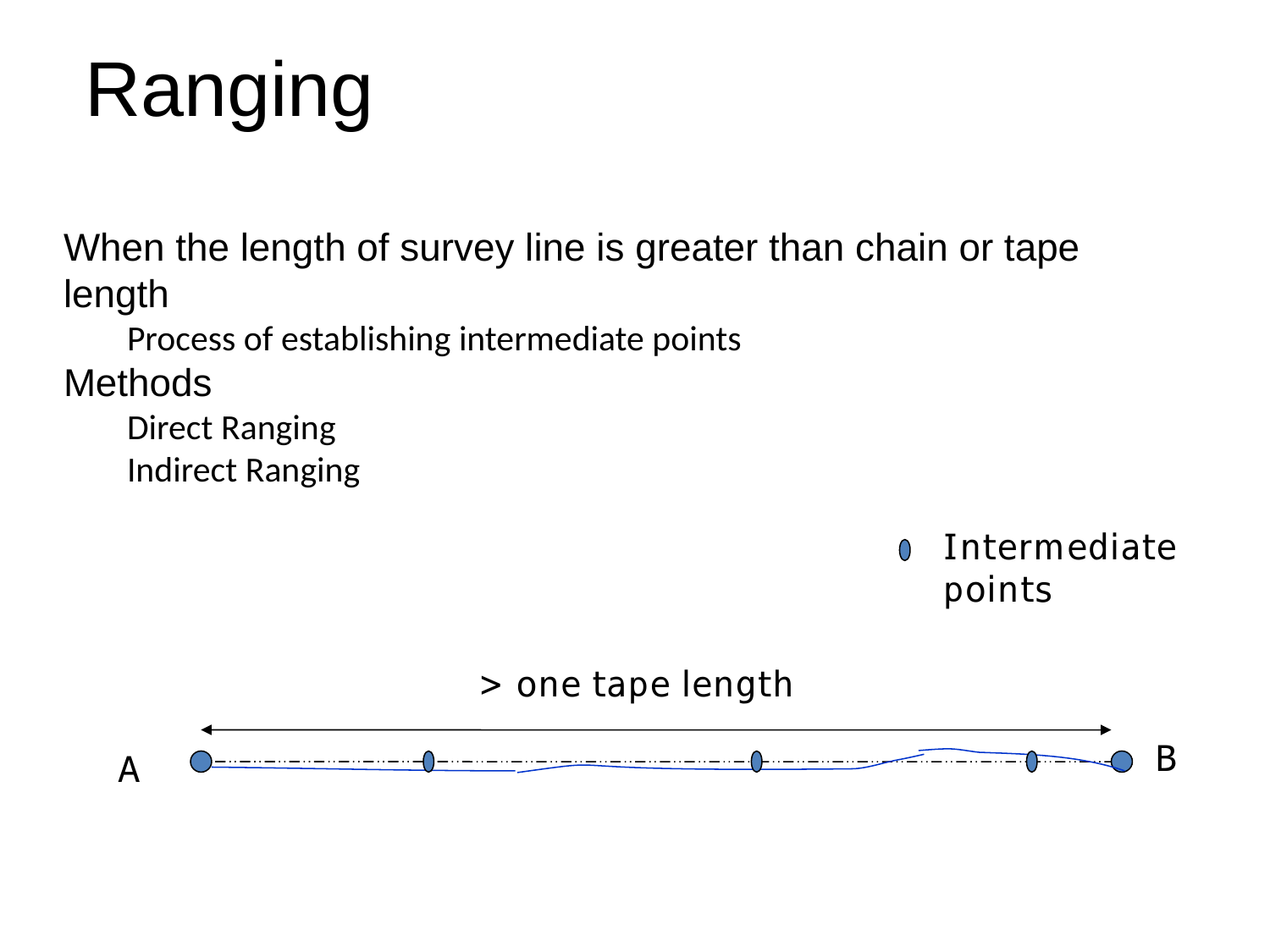

# Ranging
When the length of survey line is greater than chain or tape length
Process of establishing intermediate points
Methods
Direct Ranging
Indirect Ranging

Intermediate points

> one tape length

B
A